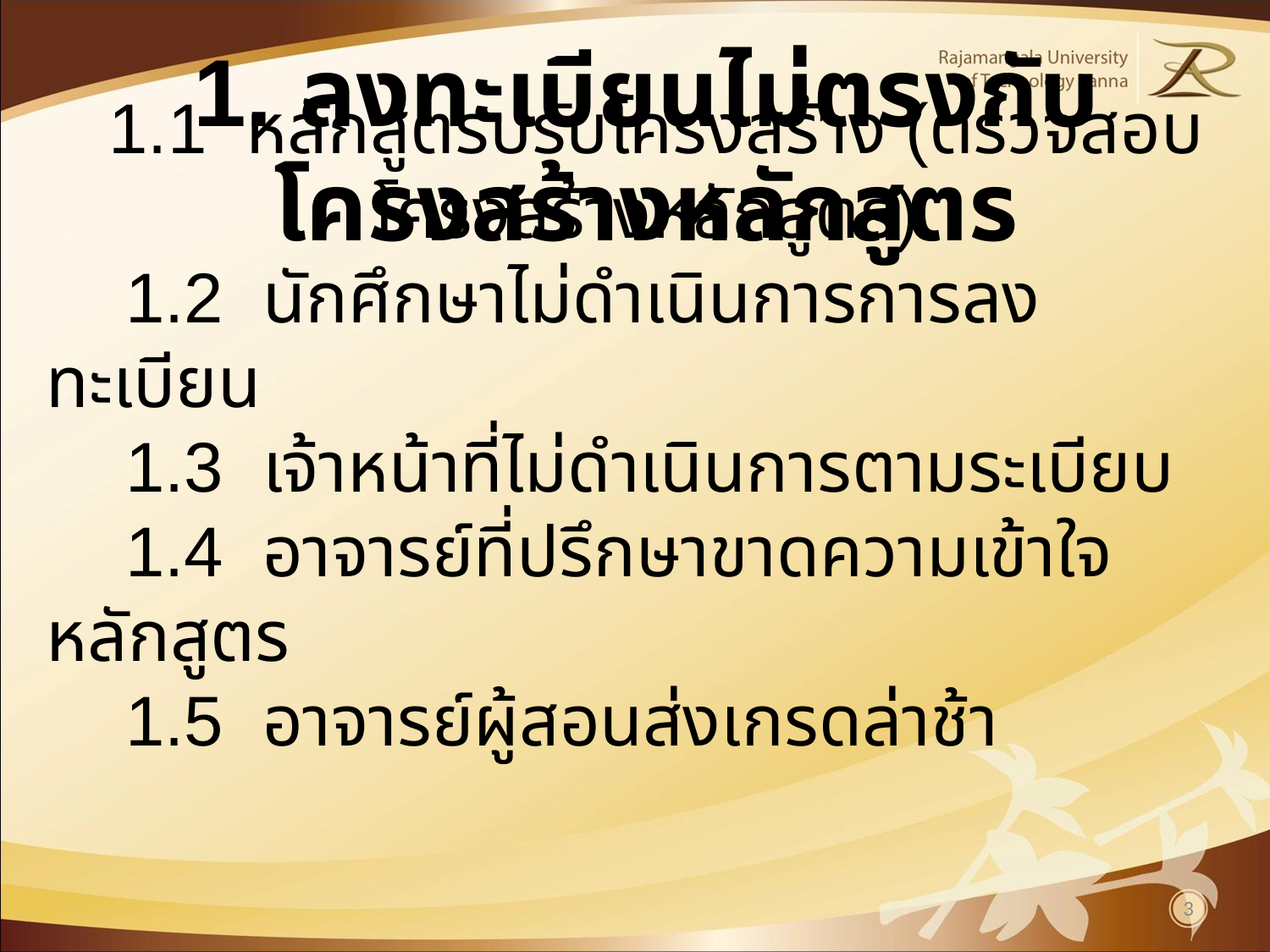

# 1. ลงทะเบียนไม่ตรงกับโครงสร้างหลักสูตร
 1.1  หลักสูตรปรับโครงสร้าง (ตรวจสอบโครงสร้างหลักสูตร)
    1.2  นักศึกษาไม่ดำเนินการการลงทะเบียน
    1.3  เจ้าหน้าที่ไม่ดำเนินการตามระเบียบ
    1.4  อาจารย์ที่ปรึกษาขาดความเข้าใจหลักสูตร
    1.5  อาจารย์ผู้สอนส่งเกรดล่าช้า

3